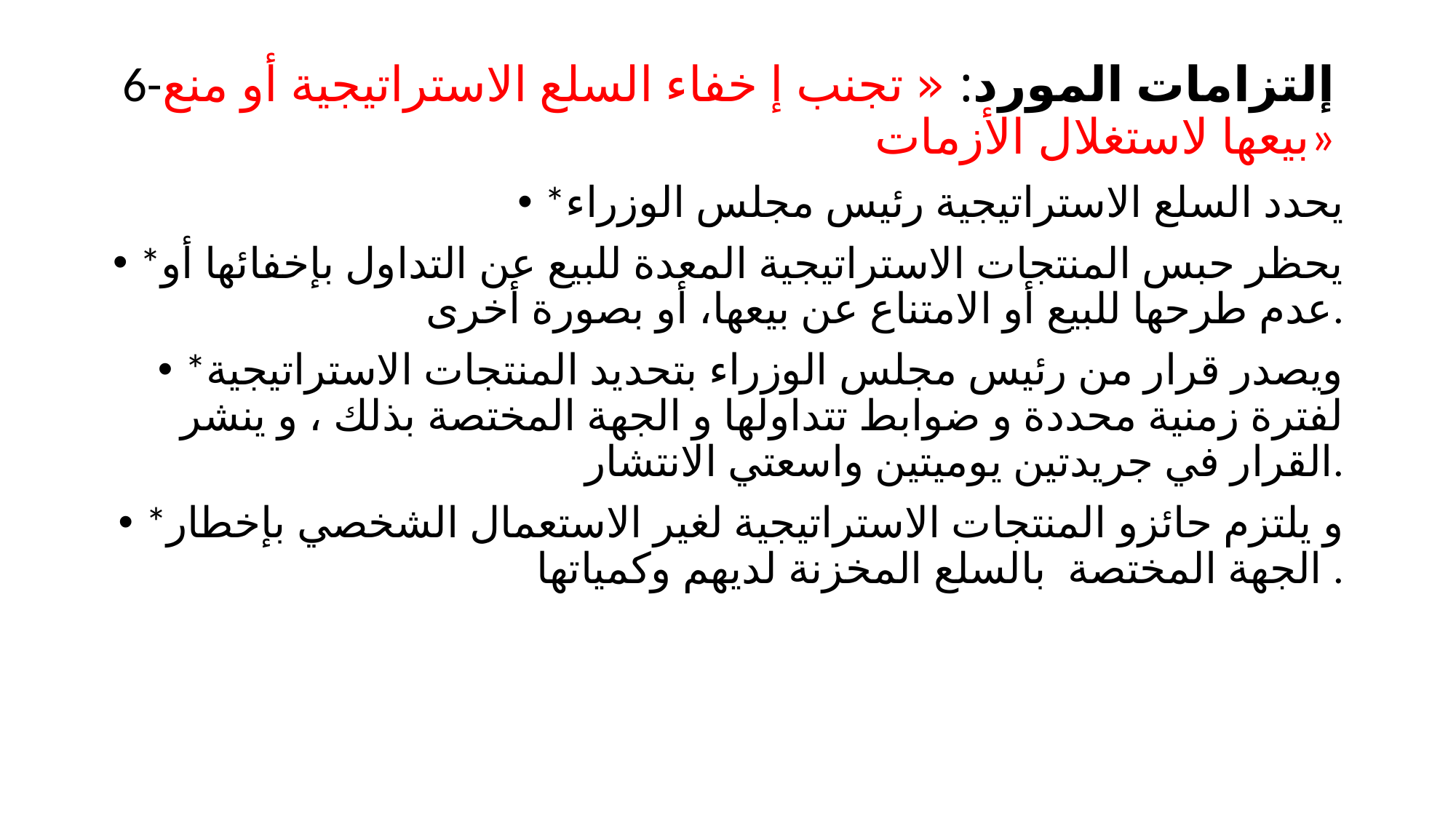

# 6-إلتزامات المورد: « تجنب إ خفاء السلع الاستراتيجية أو منع بيعها لاستغلال الأزمات»
*يحدد السلع الاستراتيجية رئيس مجلس الوزراء
*يحظر حبس المنتجات الاستراتيجية المعدة للبيع عن التداول بإخفائها أو عدم طرحها للبيع أو الامتناع عن بيعها، أو بصورة أخرى.
*ويصدر قرار من رئيس مجلس الوزراء بتحديد المنتجات الاستراتيجية لفترة زمنية محددة و ضوابط تتداولها و الجهة المختصة بذلك ، و ينشر القرار في جريدتين يوميتين واسعتي الانتشار.
*و يلتزم حائزو المنتجات الاستراتيجية لغير الاستعمال الشخصي بإخطار الجهة المختصة  بالسلع المخزنة لديهم وكمياتها .